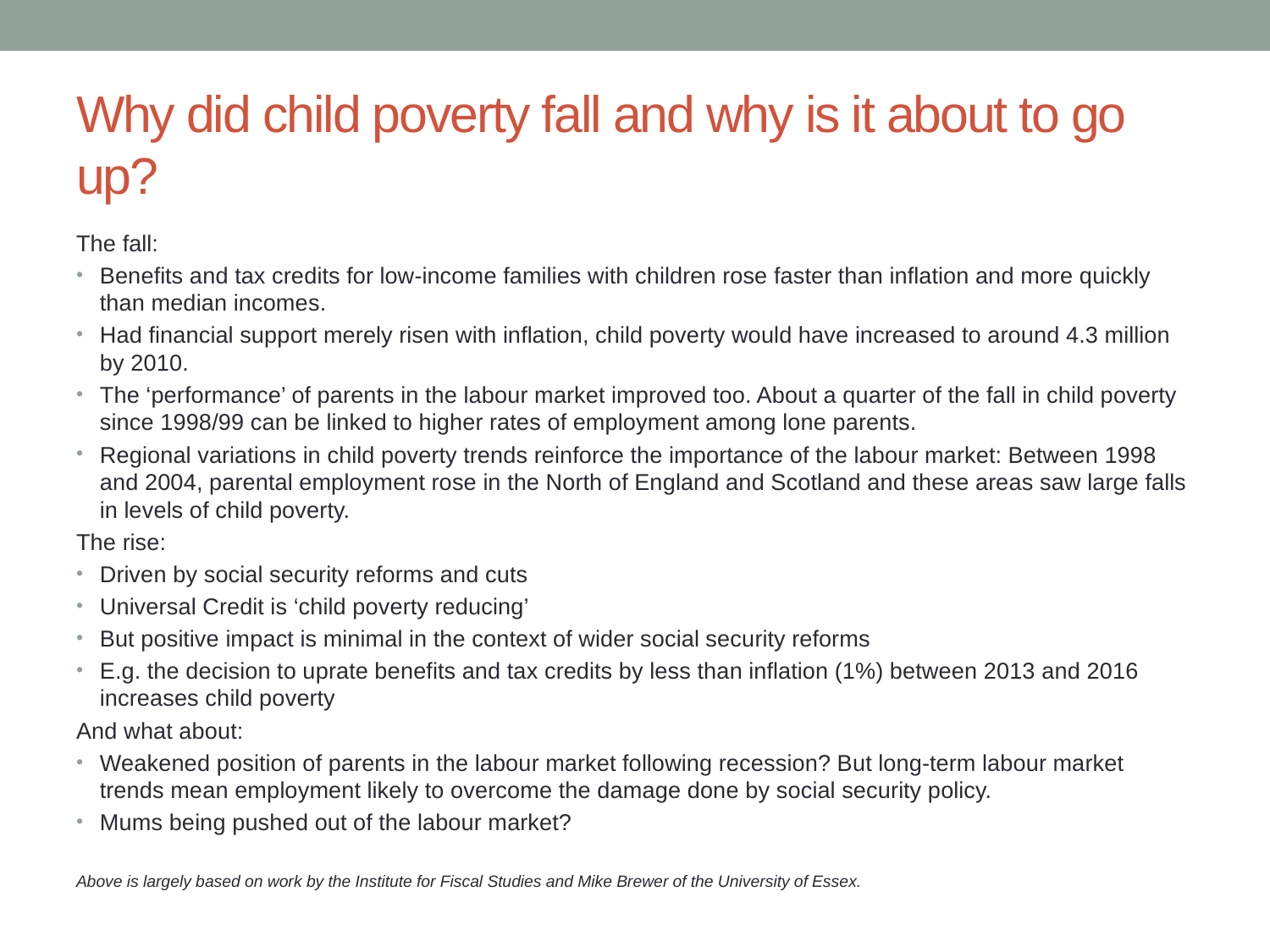

# Why did child poverty fall and why is it about to go up?
The fall:
Benefits and tax credits for low-income families with children rose faster than inflation and more quickly than median incomes.
Had financial support merely risen with inflation, child poverty would have increased to around 4.3 million by 2010.
The ‘performance’ of parents in the labour market improved too. About a quarter of the fall in child poverty since 1998/99 can be linked to higher rates of employment among lone parents.
Regional variations in child poverty trends reinforce the importance of the labour market: Between 1998 and 2004, parental employment rose in the North of England and Scotland and these areas saw large falls in levels of child poverty.
The rise:
Driven by social security reforms and cuts
Universal Credit is ‘child poverty reducing’
But positive impact is minimal in the context of wider social security reforms
E.g. the decision to uprate benefits and tax credits by less than inflation (1%) between 2013 and 2016 increases child poverty
And what about:
Weakened position of parents in the labour market following recession? But long-term labour market trends mean employment likely to overcome the damage done by social security policy.
Mums being pushed out of the labour market?

Above is largely based on work by the Institute for Fiscal Studies and Mike Brewer of the University of Essex.